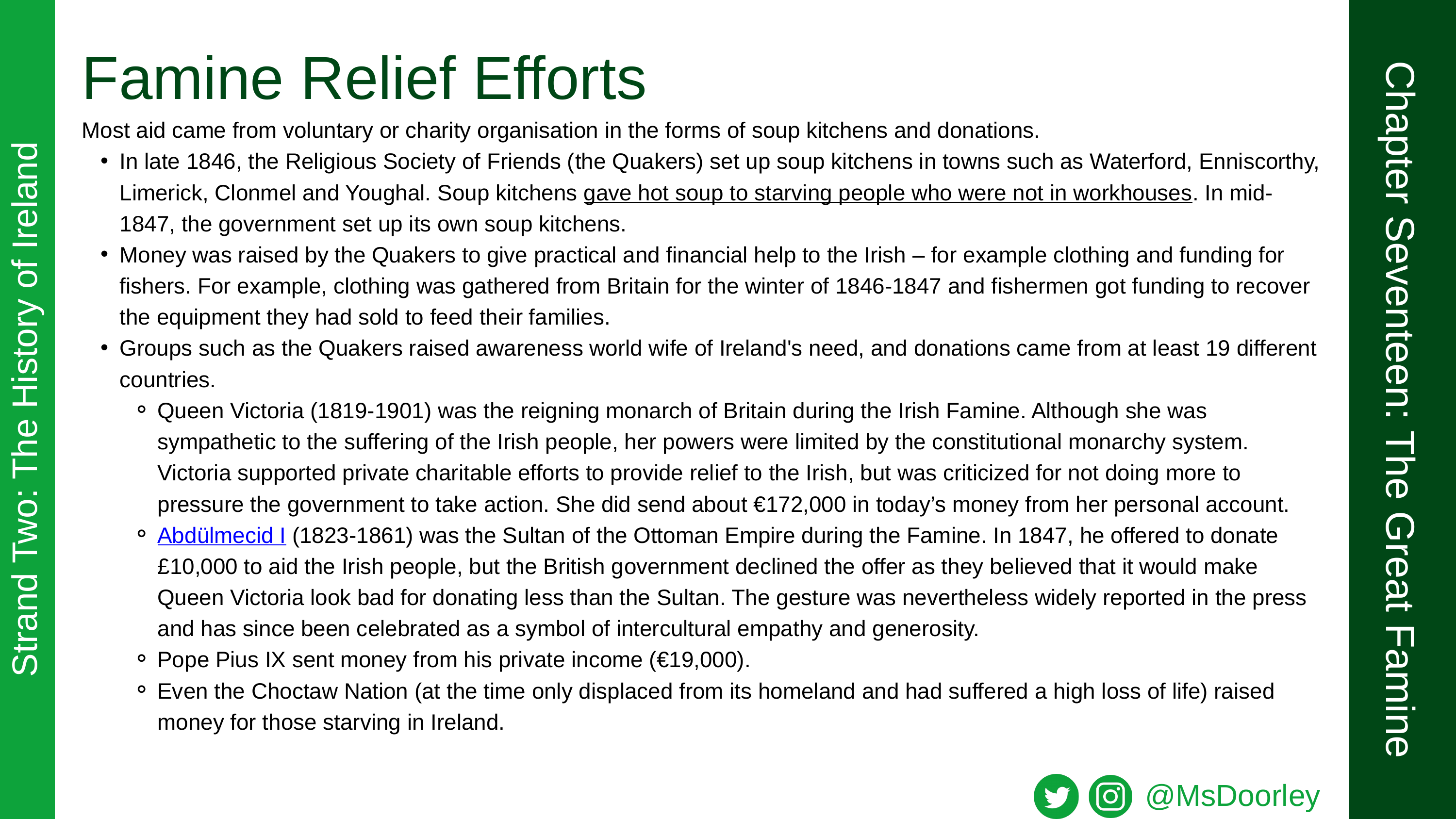

Famine Relief Efforts
Most aid came from voluntary or charity organisation in the forms of soup kitchens and donations.
In late 1846, the Religious Society of Friends (the Quakers) set up soup kitchens in towns such as Waterford, Enniscorthy, Limerick, Clonmel and Youghal. Soup kitchens gave hot soup to starving people who were not in workhouses. In mid-1847, the government set up its own soup kitchens.
Money was raised by the Quakers to give practical and financial help to the Irish – for example clothing and funding for fishers. For example, clothing was gathered from Britain for the winter of 1846-1847 and fishermen got funding to recover the equipment they had sold to feed their families.
Groups such as the Quakers raised awareness world wife of Ireland's need, and donations came from at least 19 different countries.
Queen Victoria (1819-1901) was the reigning monarch of Britain during the Irish Famine. Although she was sympathetic to the suffering of the Irish people, her powers were limited by the constitutional monarchy system. Victoria supported private﻿ charitable efforts to provide relief to the Irish, but was criticized for not doing more to pressure the government to take action. She did send about €172,000 in today’s money from her personal account.
Abdülmecid I (1823-1861) was the Sultan of the Ottoman Empire during the Famine. In 1847, he offered to donate £10,000 to aid the Irish people, but the British g﻿overnment declined the offer as they believed that it would make Queen Victoria look bad for donating less than the Sultan. The gesture was nevertheless widely reported in the press and has since been celebrated as a symbol of intercultural empathy and generosity.
Pope Pius IX sent money from his private income (€19,000).
Even the Choctaw Nation (at the time only displaced from its homeland and had suffered a high loss of life) raised money for those starving in Ireland.
Chapter Seventeen: The Great Famine
Strand Two: The History of Ireland

@MsDoorley